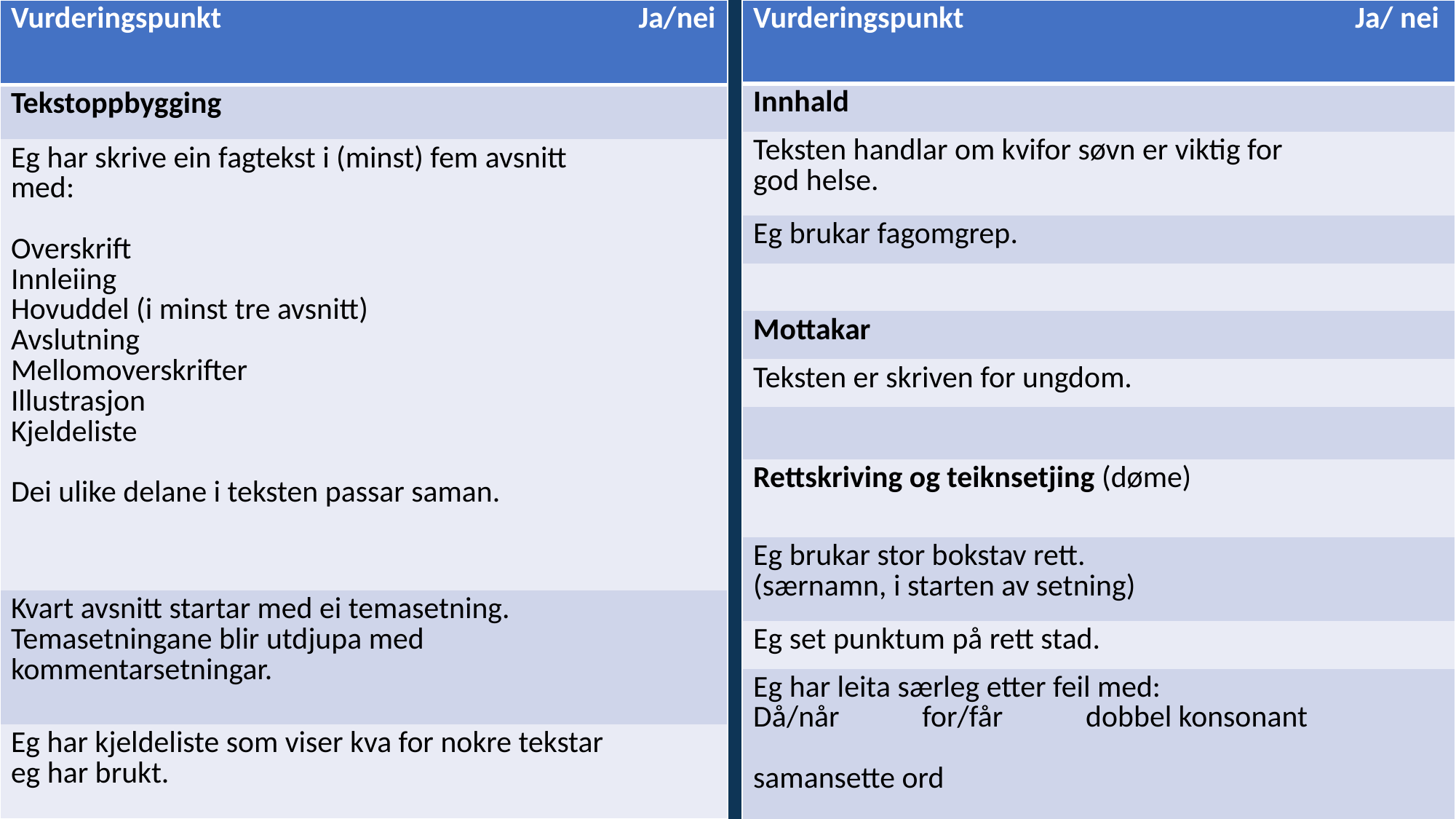

| Vurderingspunkt | Ja/nei |
| --- | --- |
| Tekstoppbygging |  |
| Eg har skrive ein fagtekst i (minst) fem avsnitt med: Overskrift Innleiing Hovuddel (i minst tre avsnitt) Avslutning Mellomoverskrifter Illustrasjon Kjeldeliste Dei ulike delane i teksten passar saman. |  |
| Kvart avsnitt startar med ei temasetning. Temasetningane blir utdjupa med kommentarsetningar. |  |
| Eg har kjeldeliste som viser kva for nokre tekstar eg har brukt. |  |
| Vurderingspunkt | Ja/ nei |
| --- | --- |
| Innhald |  |
| Teksten handlar om kvifor søvn er viktig for god helse. |  |
| Eg brukar fagomgrep. |  |
|  |  |
| Mottakar |  |
| Teksten er skriven for ungdom. |  |
|  |  |
| Rettskriving og teiknsetjing (døme) |  |
| Eg brukar stor bokstav rett. (særnamn, i starten av setning) |  |
| Eg set punktum på rett stad. |  |
| Eg har leita særleg etter feil med: Då/når for/får dobbel konsonant samansette ord |  |
#